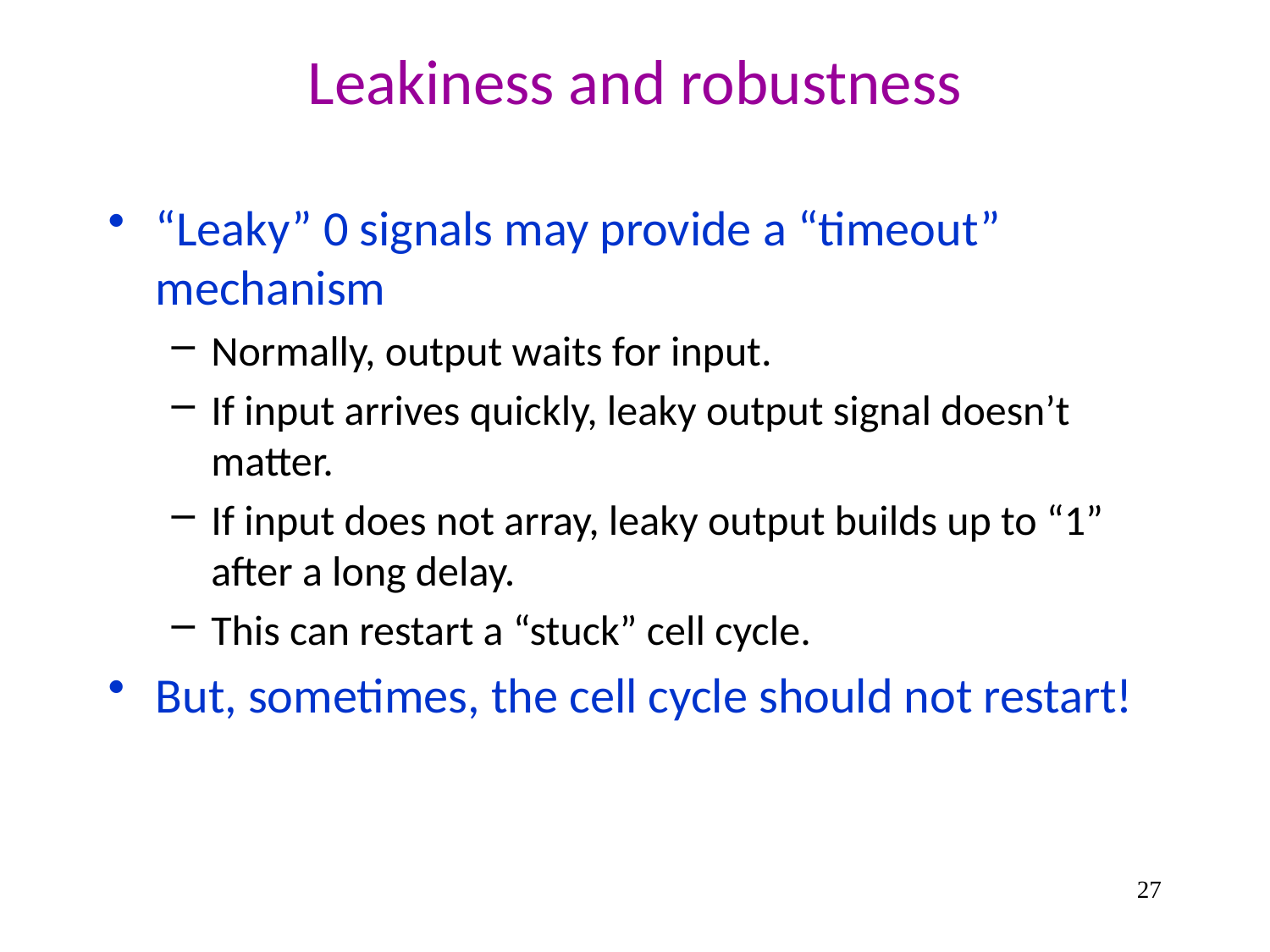

# Leakiness and robustness
“Leaky” 0 signals may provide a “timeout” mechanism
Normally, output waits for input.
If input arrives quickly, leaky output signal doesn’t matter.
If input does not array, leaky output builds up to “1” after a long delay.
This can restart a “stuck” cell cycle.
But, sometimes, the cell cycle should not restart!
27